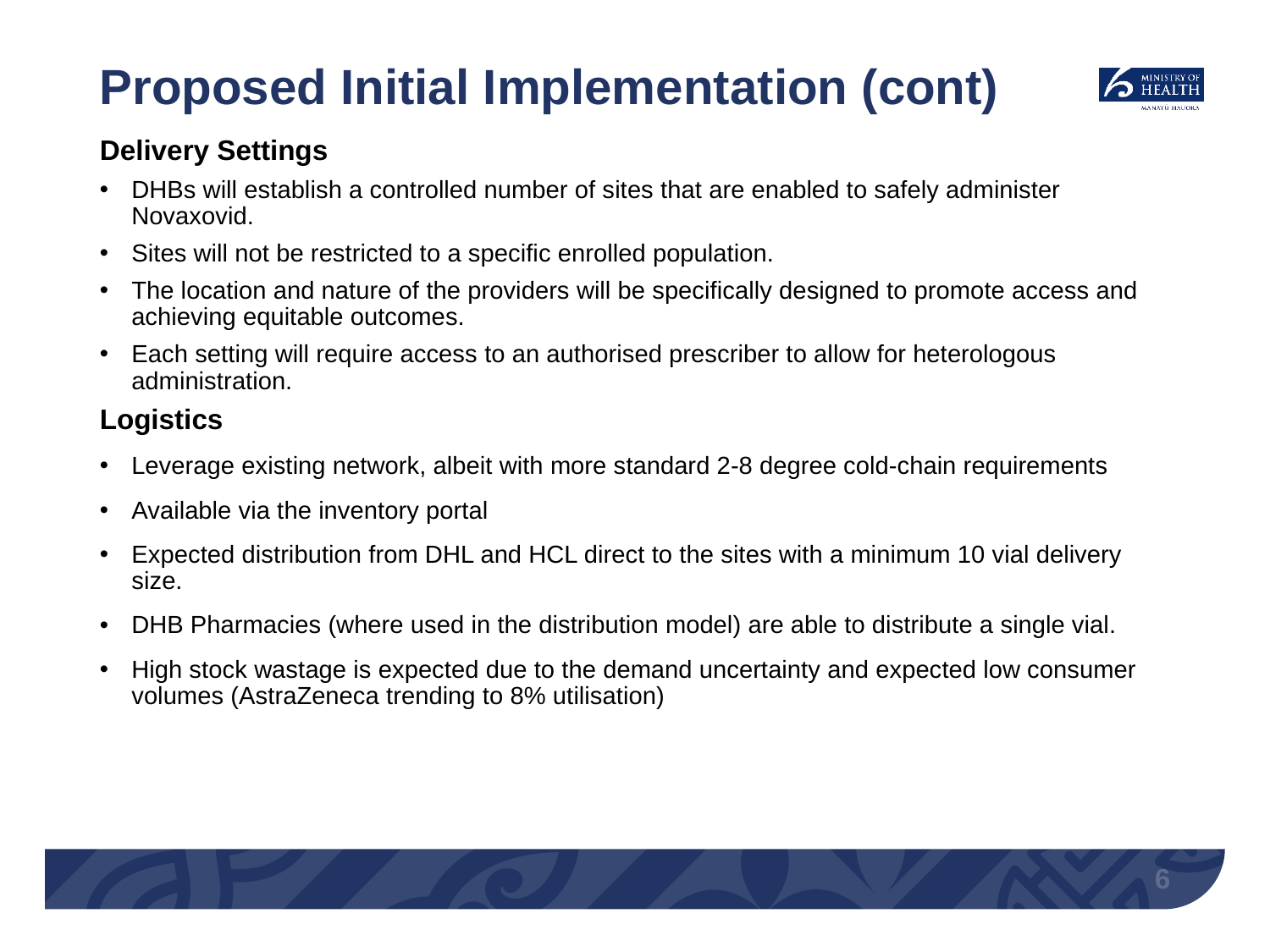

# Proposed Initial Implementation (cont)
Delivery Settings
DHBs will establish a controlled number of sites that are enabled to safely administer Novaxovid.
Sites will not be restricted to a specific enrolled population.
The location and nature of the providers will be specifically designed to promote access and achieving equitable outcomes.
Each setting will require access to an authorised prescriber to allow for heterologous administration.
Logistics
Leverage existing network, albeit with more standard 2-8 degree cold-chain requirements
Available via the inventory portal
Expected distribution from DHL and HCL direct to the sites with a minimum 10 vial delivery size.
DHB Pharmacies (where used in the distribution model) are able to distribute a single vial.
High stock wastage is expected due to the demand uncertainty and expected low consumer volumes (AstraZeneca trending to 8% utilisation)